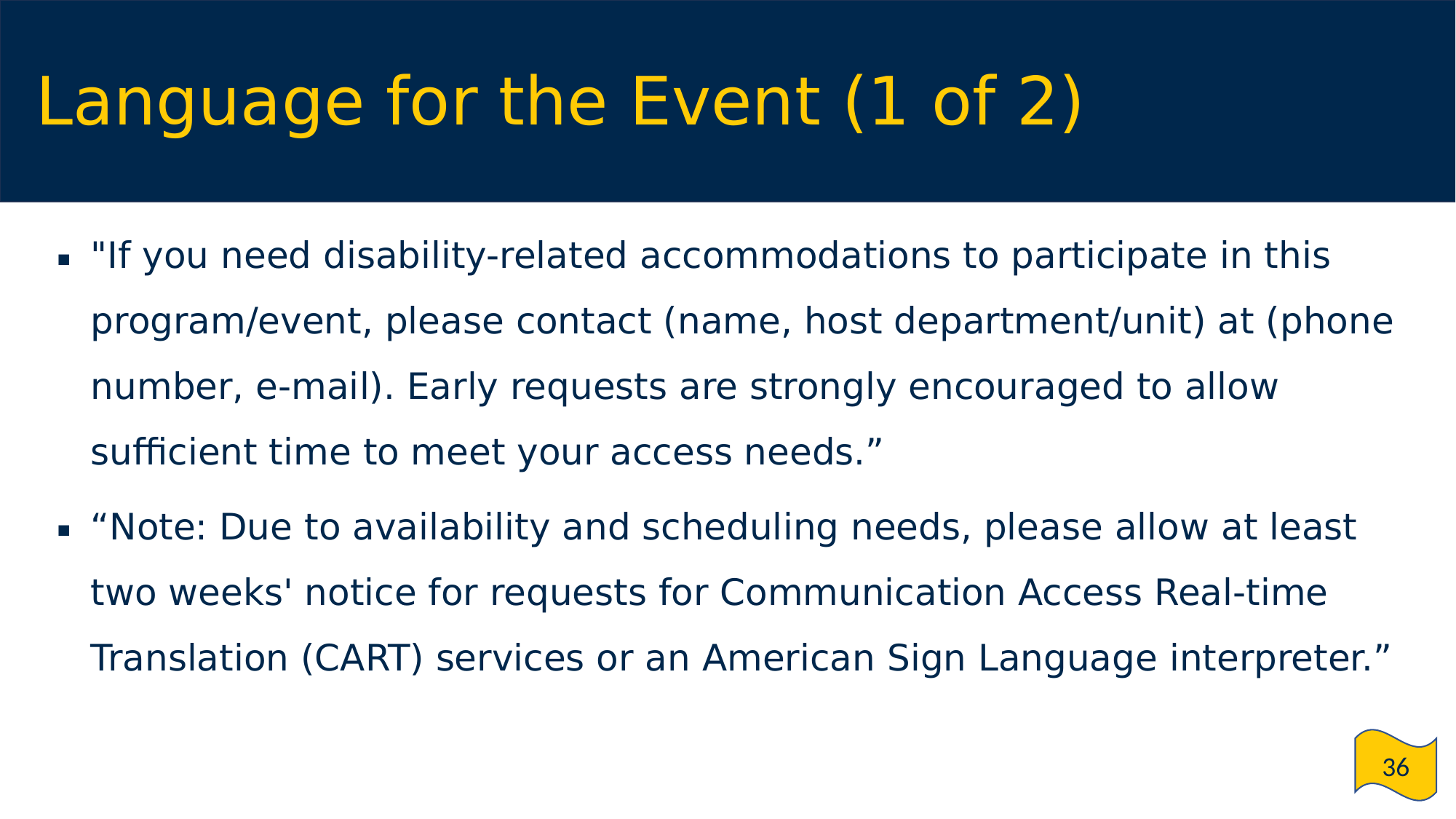

# Language for the Event (1 of 2)
"If you need disability-related accommodations to participate in this program/event, please contact (name, host department/unit) at (phone number, e-mail). Early requests are strongly encouraged to allow sufficient time to meet your access needs.”
“Note: Due to availability and scheduling needs, please allow at least two weeks' notice for requests for Communication Access Real-time Translation (CART) services or an American Sign Language interpreter.”